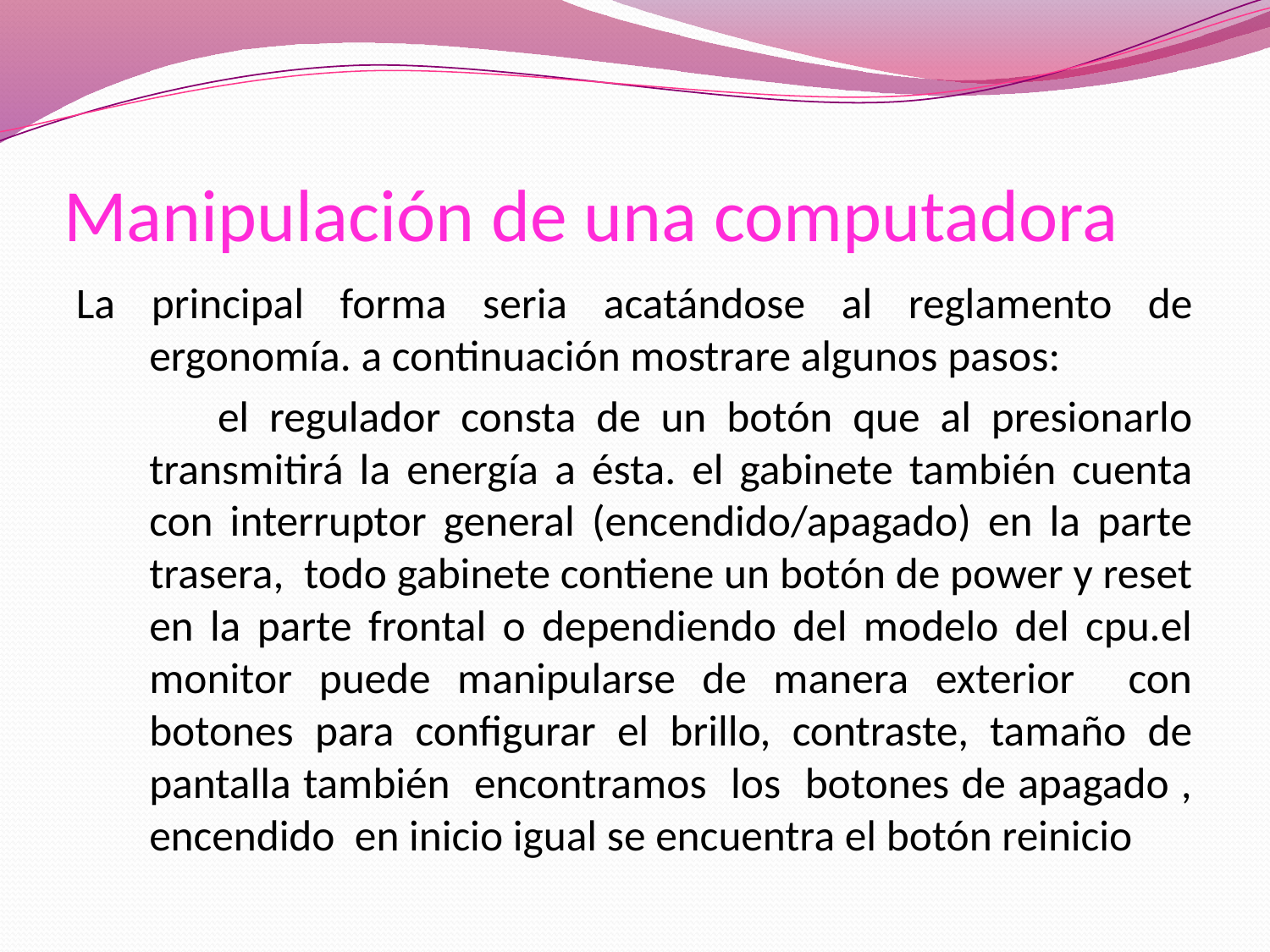

# Manipulación de una computadora
La principal forma seria acatándose al reglamento de ergonomía. a continuación mostrare algunos pasos:
       el regulador consta de un botón que al presionarlo transmitirá la energía a ésta. el gabinete también cuenta con interruptor general (encendido/apagado) en la parte trasera,  todo gabinete contiene un botón de power y reset en la parte frontal o dependiendo del modelo del cpu.el monitor puede manipularse de manera exterior  con botones para configurar el brillo, contraste, tamaño de pantalla también  encontramos  los  botones de apagado , encendido  en inicio igual se encuentra el botón reinicio